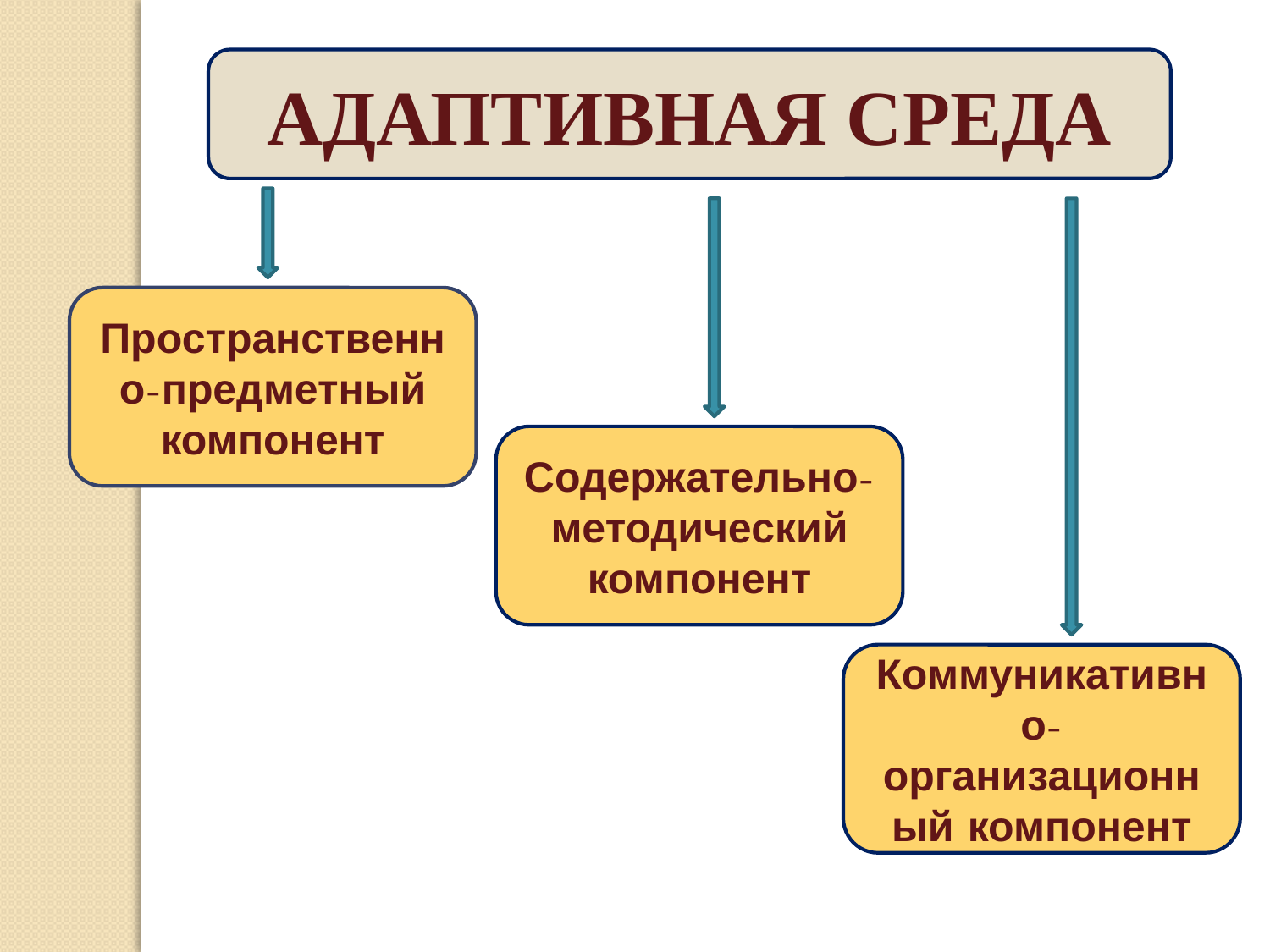

АДАПТИВНАЯ СРЕДА

Пространственно-предметный компонент
Содержательно-методический компонент
Коммуникативно-организационный компонент